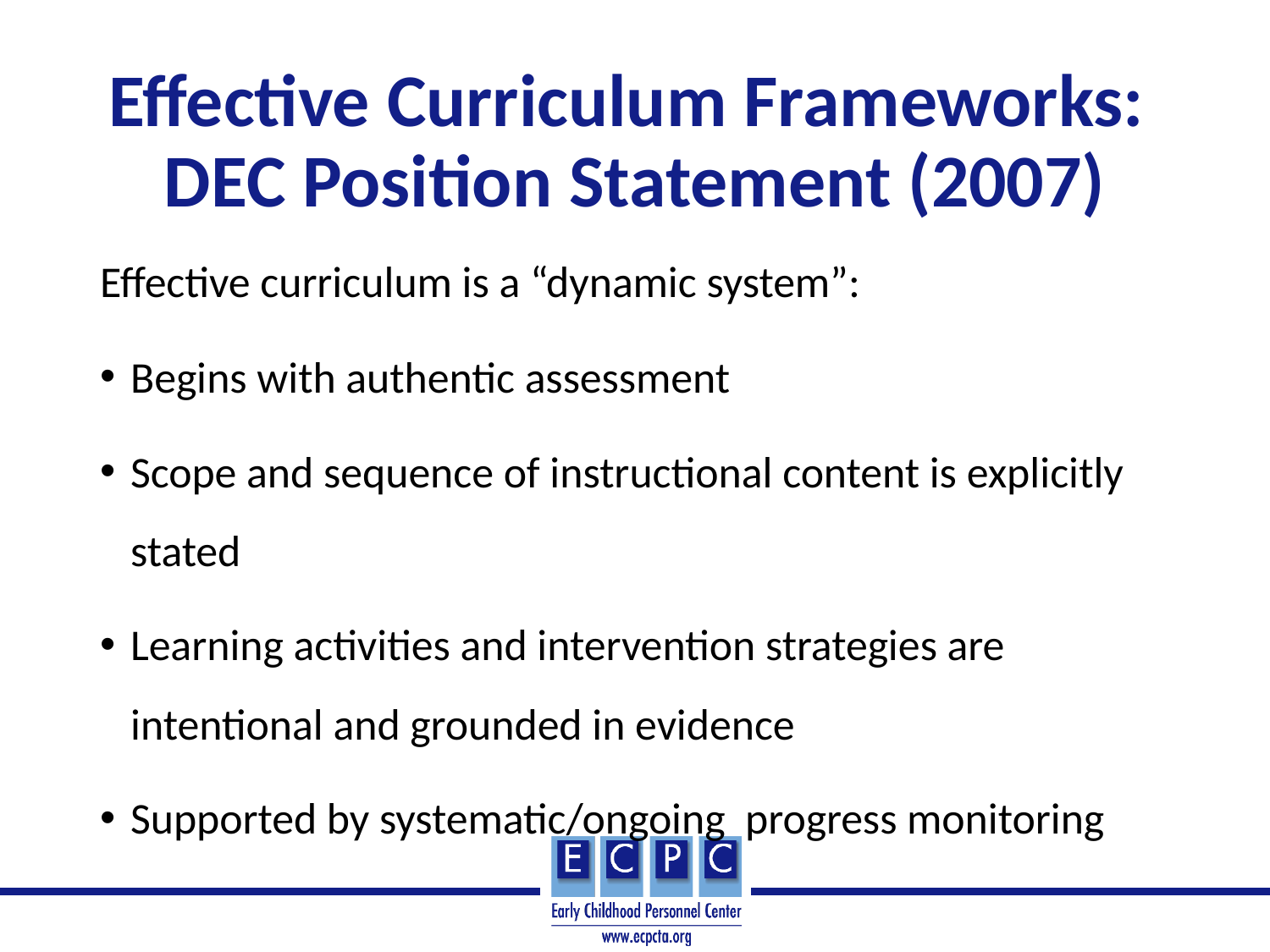

# Effective Curriculum Frameworks: DEC Position Statement (2007)
Effective curriculum is a “dynamic system”:
Begins with authentic assessment
Scope and sequence of instructional content is explicitly stated
Learning activities and intervention strategies are intentional and grounded in evidence
Supported by systematic/ongoing  progress monitoring